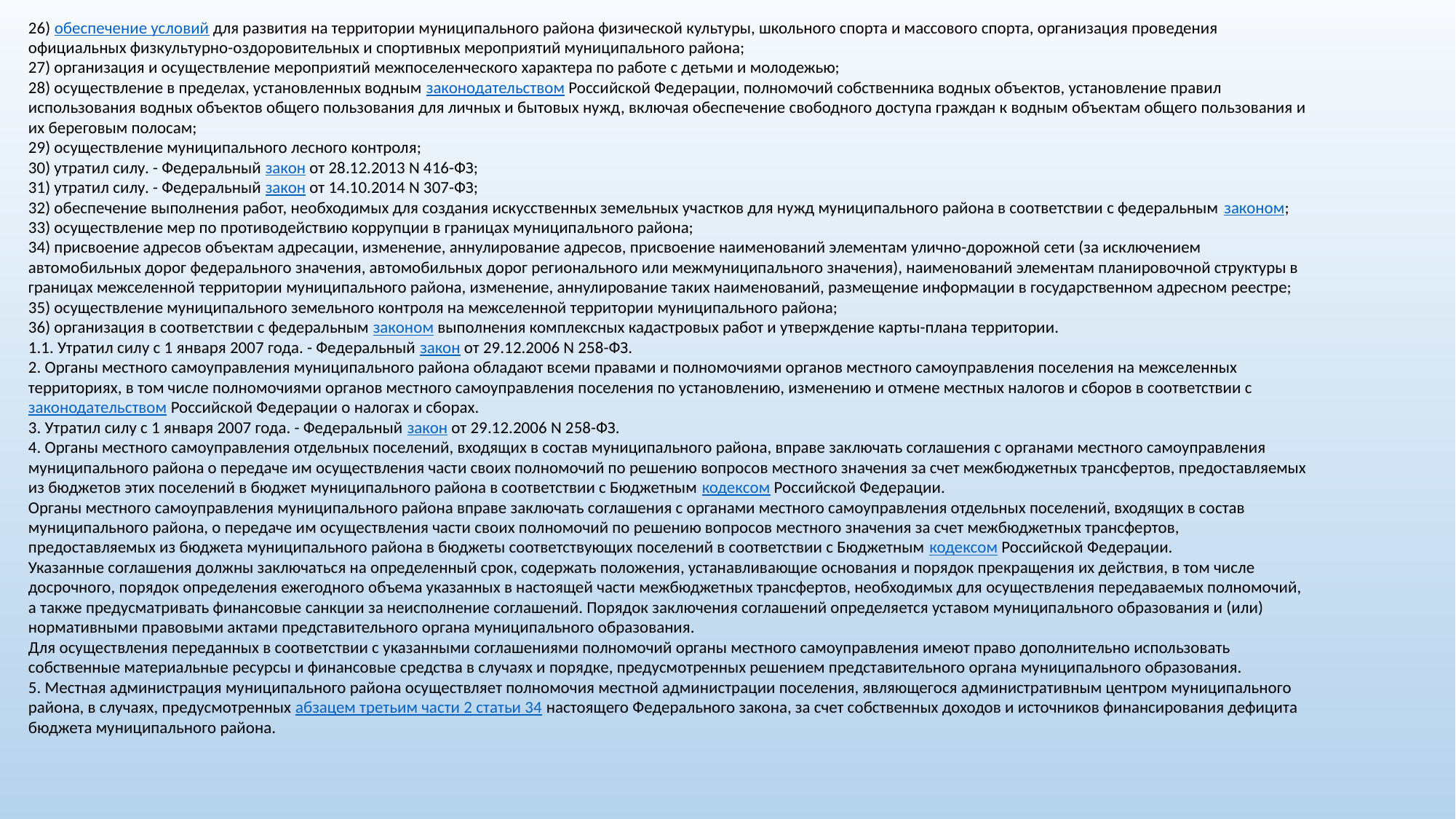

26) обеспечение условий для развития на территории муниципального района физической культуры, школьного спорта и массового спорта, организация проведения официальных физкультурно-оздоровительных и спортивных мероприятий муниципального района;
27) организация и осуществление мероприятий межпоселенческого характера по работе с детьми и молодежью;
28) осуществление в пределах, установленных водным законодательством Российской Федерации, полномочий собственника водных объектов, установление правил использования водных объектов общего пользования для личных и бытовых нужд, включая обеспечение свободного доступа граждан к водным объектам общего пользования и их береговым полосам;
29) осуществление муниципального лесного контроля;
30) утратил силу. - Федеральный закон от 28.12.2013 N 416-ФЗ;
31) утратил силу. - Федеральный закон от 14.10.2014 N 307-ФЗ;
32) обеспечение выполнения работ, необходимых для создания искусственных земельных участков для нужд муниципального района в соответствии с федеральным законом;
33) осуществление мер по противодействию коррупции в границах муниципального района;
34) присвоение адресов объектам адресации, изменение, аннулирование адресов, присвоение наименований элементам улично-дорожной сети (за исключением автомобильных дорог федерального значения, автомобильных дорог регионального или межмуниципального значения), наименований элементам планировочной структуры в границах межселенной территории муниципального района, изменение, аннулирование таких наименований, размещение информации в государственном адресном реестре;
35) осуществление муниципального земельного контроля на межселенной территории муниципального района;
36) организация в соответствии с федеральным законом выполнения комплексных кадастровых работ и утверждение карты-плана территории.
1.1. Утратил силу с 1 января 2007 года. - Федеральный закон от 29.12.2006 N 258-ФЗ.
2. Органы местного самоуправления муниципального района обладают всеми правами и полномочиями органов местного самоуправления поселения на межселенных территориях, в том числе полномочиями органов местного самоуправления поселения по установлению, изменению и отмене местных налогов и сборов в соответствии с законодательством Российской Федерации о налогах и сборах.
3. Утратил силу с 1 января 2007 года. - Федеральный закон от 29.12.2006 N 258-ФЗ.
4. Органы местного самоуправления отдельных поселений, входящих в состав муниципального района, вправе заключать соглашения с органами местного самоуправления муниципального района о передаче им осуществления части своих полномочий по решению вопросов местного значения за счет межбюджетных трансфертов, предоставляемых из бюджетов этих поселений в бюджет муниципального района в соответствии с Бюджетным кодексом Российской Федерации.
Органы местного самоуправления муниципального района вправе заключать соглашения с органами местного самоуправления отдельных поселений, входящих в состав муниципального района, о передаче им осуществления части своих полномочий по решению вопросов местного значения за счет межбюджетных трансфертов, предоставляемых из бюджета муниципального района в бюджеты соответствующих поселений в соответствии с Бюджетным кодексом Российской Федерации.
Указанные соглашения должны заключаться на определенный срок, содержать положения, устанавливающие основания и порядок прекращения их действия, в том числе досрочного, порядок определения ежегодного объема указанных в настоящей части межбюджетных трансфертов, необходимых для осуществления передаваемых полномочий, а также предусматривать финансовые санкции за неисполнение соглашений. Порядок заключения соглашений определяется уставом муниципального образования и (или) нормативными правовыми актами представительного органа муниципального образования.
Для осуществления переданных в соответствии с указанными соглашениями полномочий органы местного самоуправления имеют право дополнительно использовать собственные материальные ресурсы и финансовые средства в случаях и порядке, предусмотренных решением представительного органа муниципального образования.
5. Местная администрация муниципального района осуществляет полномочия местной администрации поселения, являющегося административным центром муниципального района, в случаях, предусмотренных абзацем третьим части 2 статьи 34 настоящего Федерального закона, за счет собственных доходов и источников финансирования дефицита бюджета муниципального района.